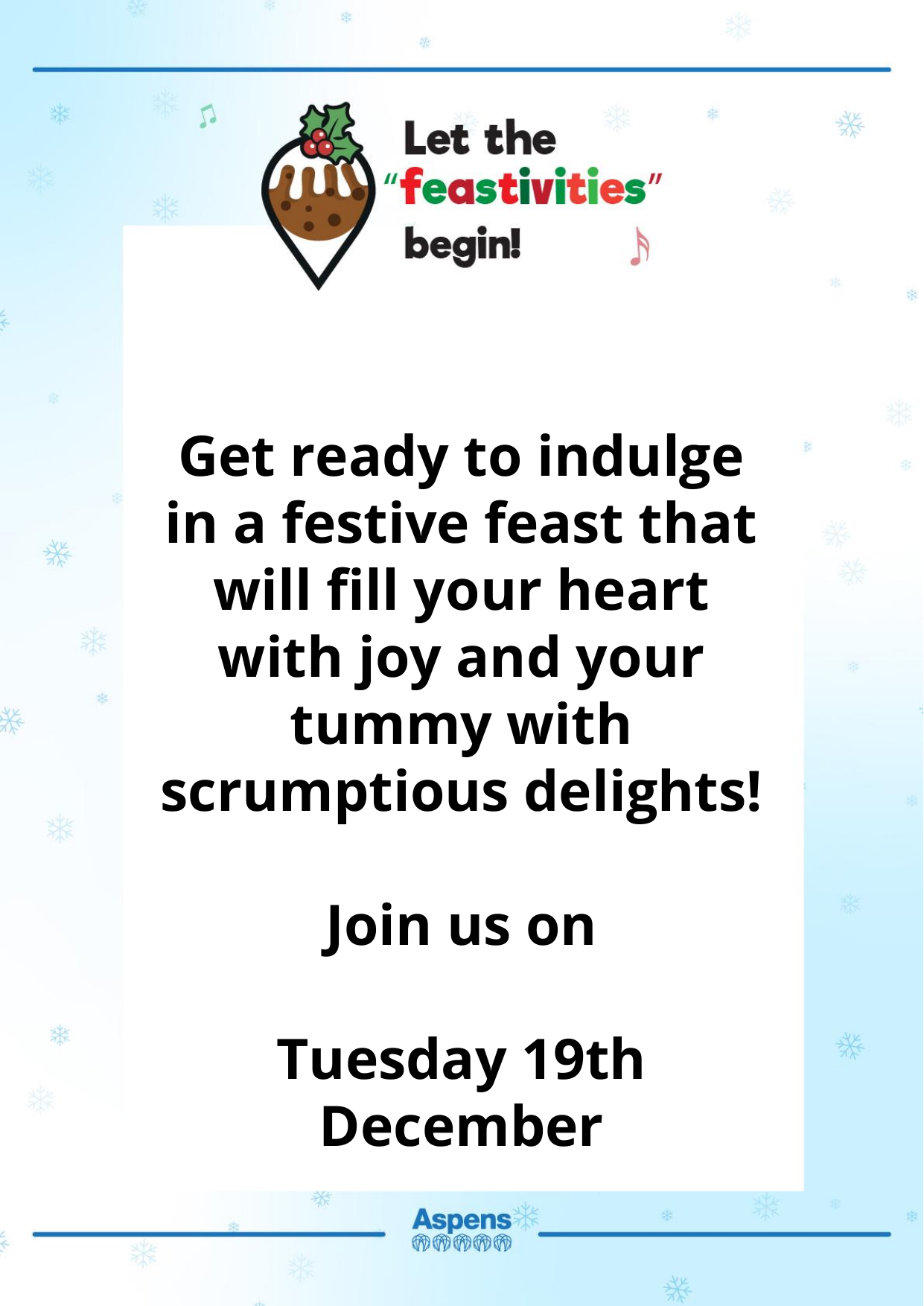

Get ready to indulge in a festive feast that will fill your heart with joy and your tummy with scrumptious delights!

Join us on

Tuesday 19th December